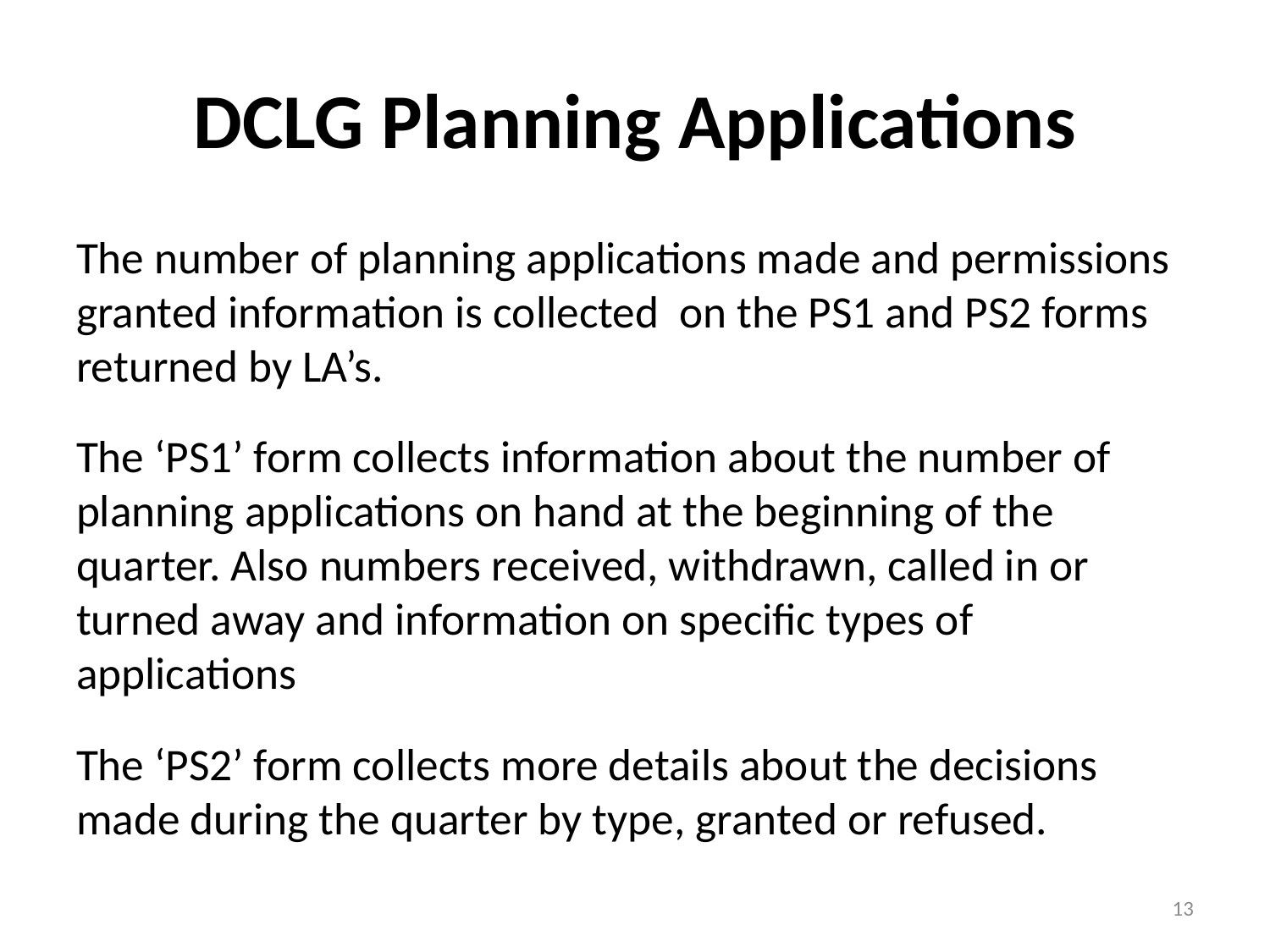

# DCLG Planning Applications
The number of planning applications made and permissions granted information is collected  on the PS1 and PS2 forms returned by LA’s.

The ‘PS1’ form collects information about the number of planning applications on hand at the beginning of the quarter. Also numbers received, withdrawn, called in or turned away and information on specific types of applications

The ‘PS2’ form collects more details about the decisions made during the quarter by type, granted or refused.

13